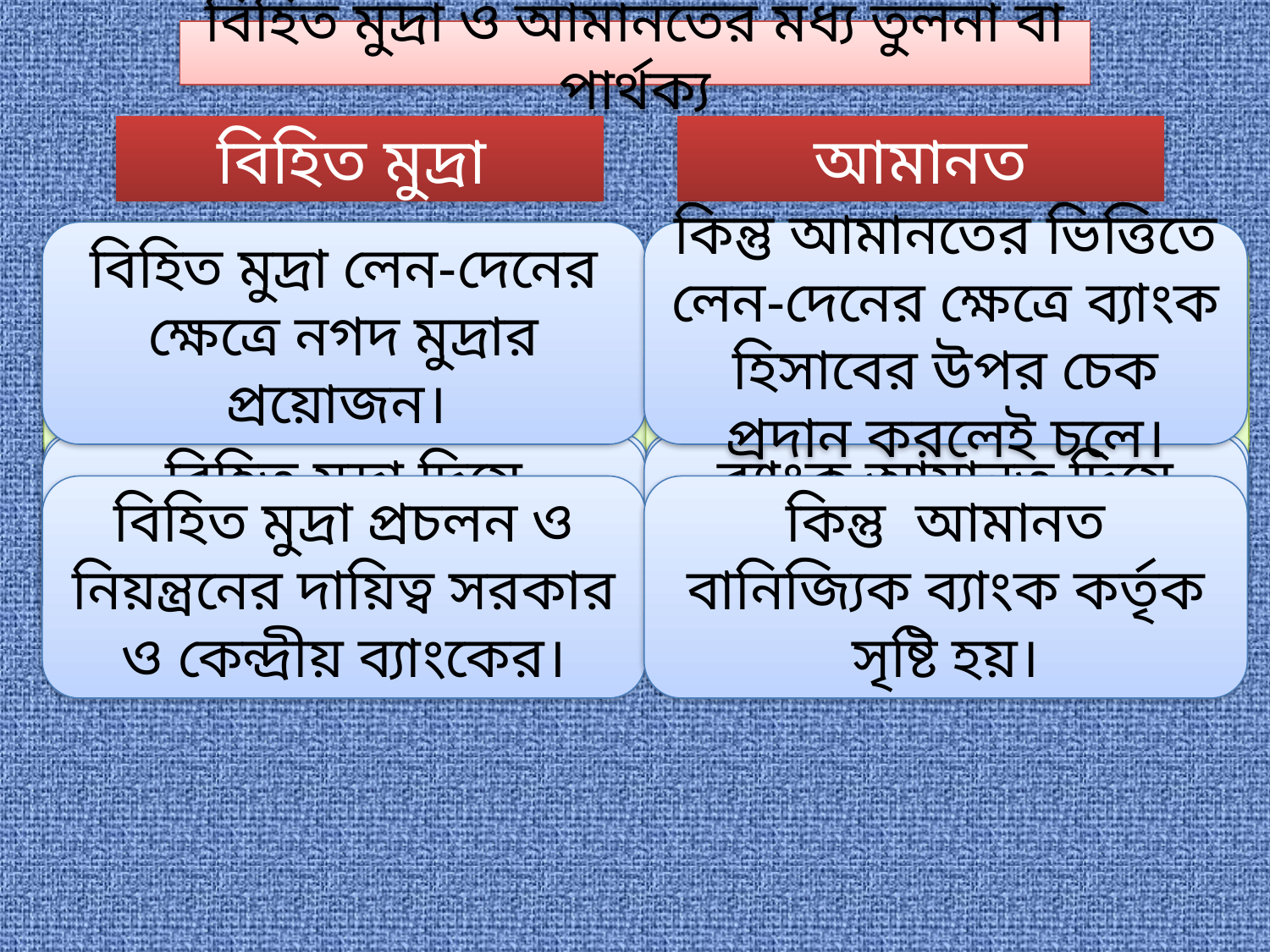

বিহিত মুদ্রা ও আমানতের মধ্য তুলনা বা পার্থক্য
বিহিত মুদ্রা
আমানত
বিহিত মুদ্রা লেন-দেনের ক্ষেত্রে নগদ মুদ্রার প্রয়োজন।
কিন্তু আমানতের ভিত্তিতে লেন-দেনের ক্ষেত্রে ব্যাংক হিসাবের উপর চেক প্রদান করলেই চলে।
দেনা-পাওনার নিষ্পত্তিতে সংশ্লিষ্ট পক্ষগুলো বিহিত মুদ্রা গ্রহণ করতে বাধ্য।
কিন্তু ব্যাংক আমানতের ভিত্তিতে কাউকে দেনা-পাওনা নিষ্পত্তিতে বাধ্য করা যায় না।
বিহিত মুদ্রা দিয়ে যেকোনো সময় যেকোনো দ্রব্য ক্রয় করা যায় ।
ব্যাংক আমানত দিয়ে যেকোনো সময় যেকোনো দ্রব্য ক্রয় করা যায় না ।
বিহিত মুদ্রার আইনগত ভিত্তি রয়েছে
কিন্তু ব্যাংক আমানতের তা নেই।
বিহিত মুদ্রা প্রচলন ও নিয়ন্ত্রনের দায়িত্ব সরকার ও কেন্দ্রীয় ব্যাংকের।
কিন্তু  আমানত বানিজ্যিক ব্যাংক কর্তৃক সৃষ্টি হয়।